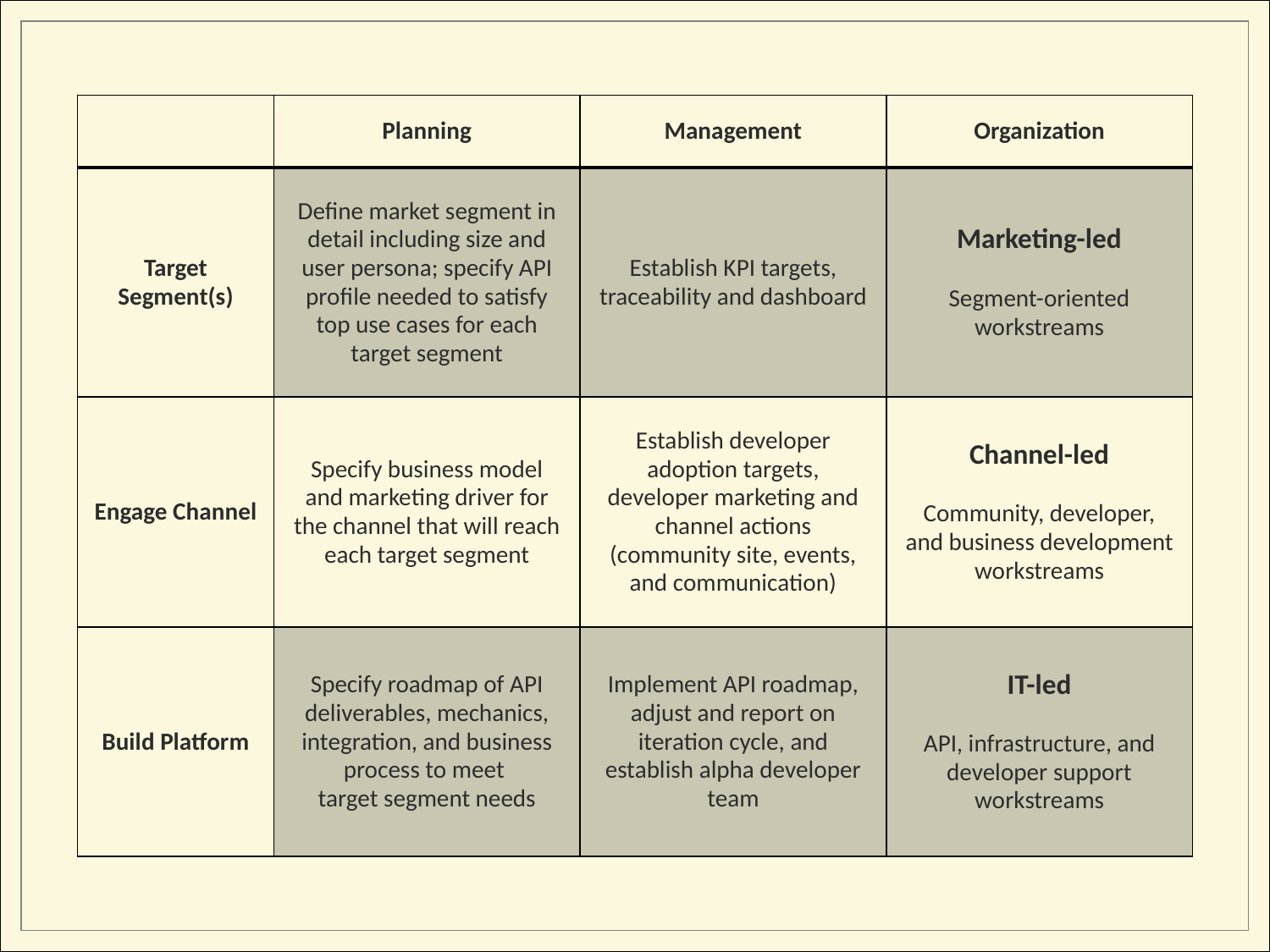

|  | Planning | Management | Organization |
| --- | --- | --- | --- |
| Target Segment(s) | Define market segment in detail including size and user persona; specify API profile needed to satisfy top use cases for each target segment | Establish KPI targets, traceability and dashboard | Marketing-led Segment-oriented workstreams |
| Engage Channel | Specify business model and marketing driver for the channel that will reach each target segment | Establish developer adoption targets, developer marketing and channel actions (community site, events, and communication) | Channel-led Community, developer, and business development workstreams |
| Build Platform | Specify roadmap of API deliverables, mechanics, integration, and business process to meet target segment needs | Implement API roadmap, adjust and report on iteration cycle, and establish alpha developer team | IT-led API, infrastructure, and developer support workstreams |